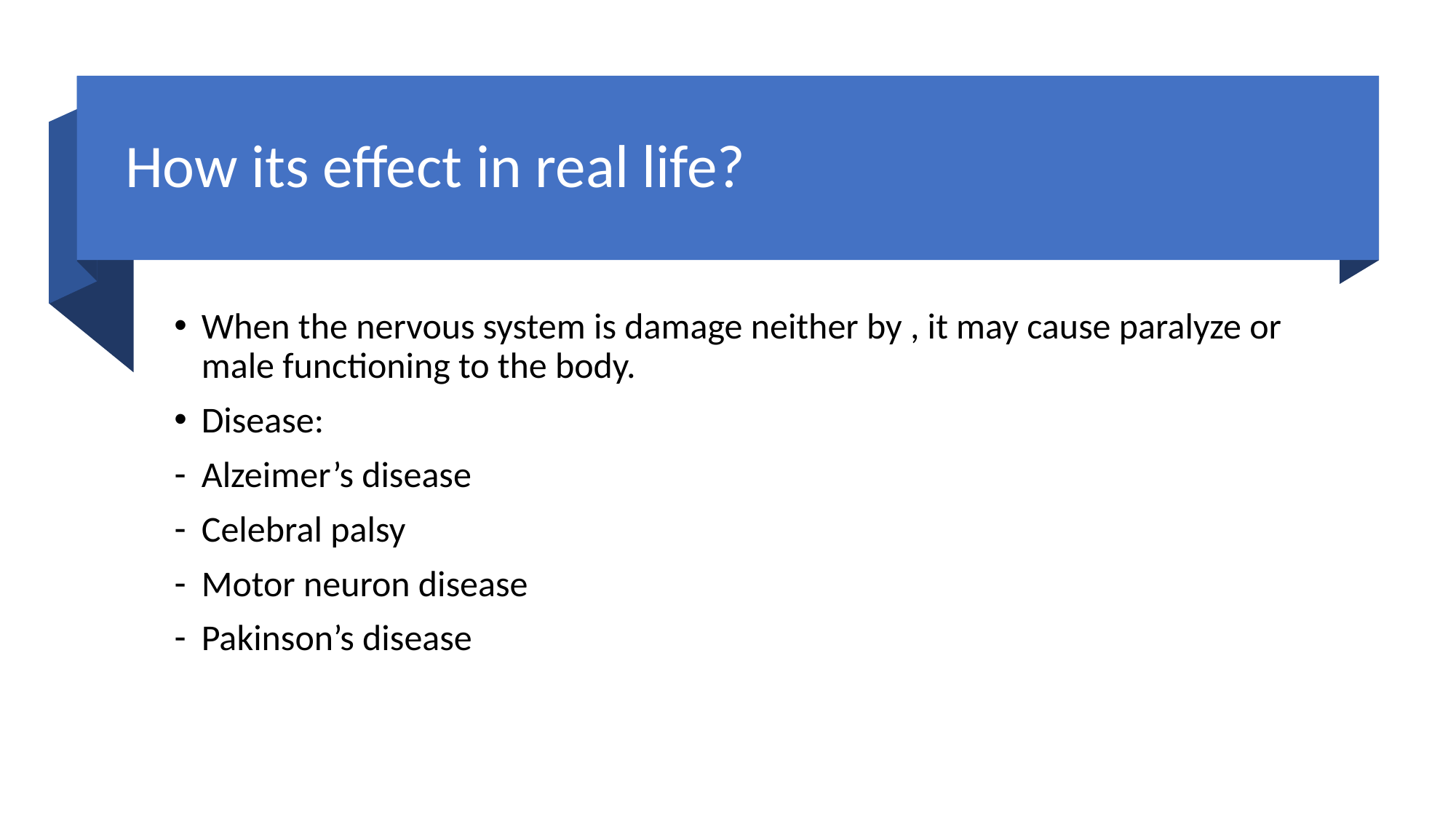

# How its effect in real life?

When the nervous system is damage neither by , it may cause paralyze or male functioning to the body.
Disease:
Alzeimer’s disease
Celebral palsy
Motor neuron disease
Pakinson’s disease